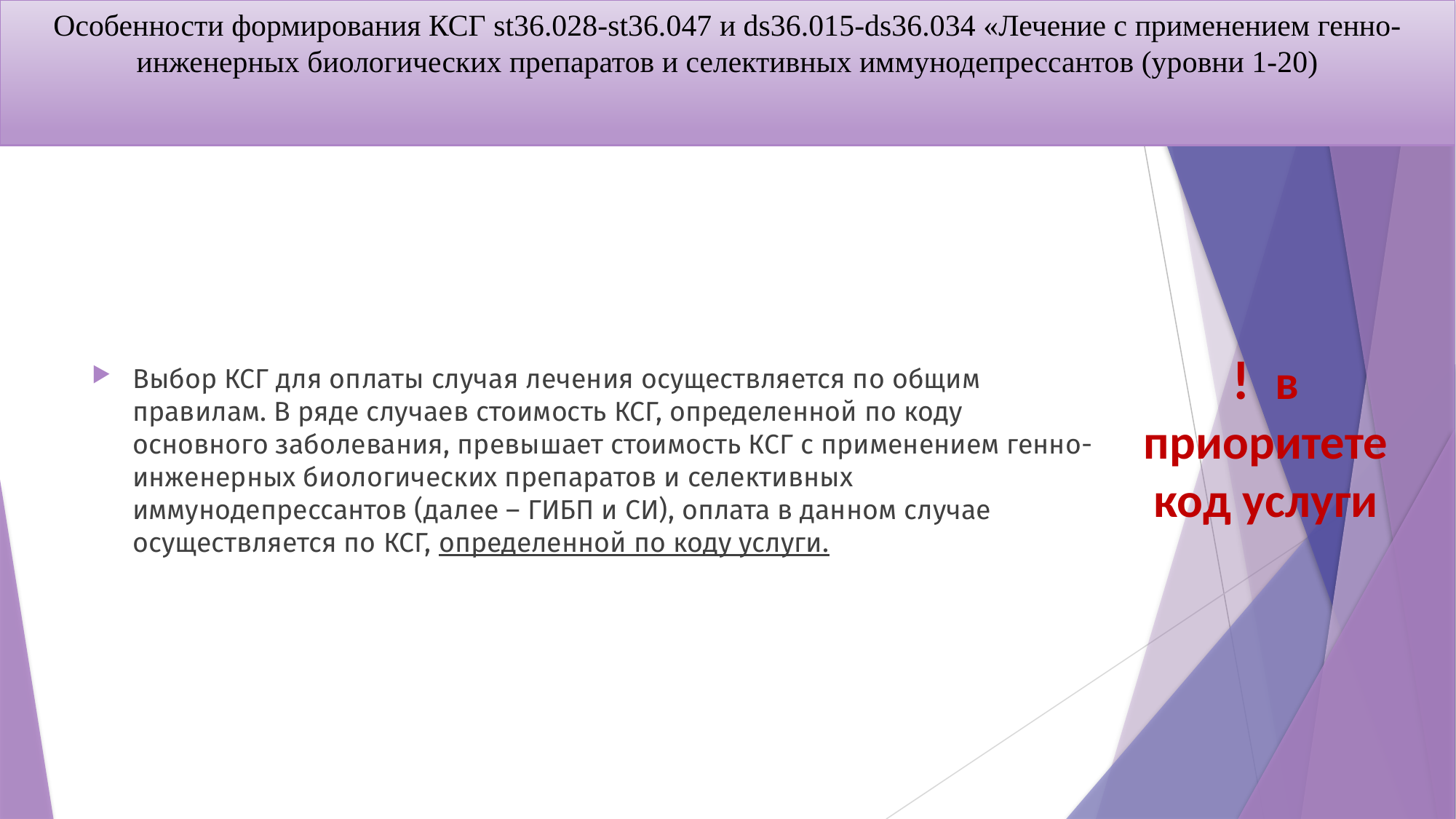

Особенности формирования КСГ st36.028-st36.047 и ds36.015-ds36.034 «Лечение с применением генно-инженерных биологических препаратов и селективных иммунодепрессантов (уровни 1-20)
!  в приоритете код услуги
Выбор КСГ для оплаты случая лечения осуществляется по общим правилам. В ряде случаев стоимость КСГ, определенной по коду основного заболевания, превышает стоимость КСГ с применением генно-инженерных биологических препаратов и селективных иммунодепрессантов (далее – ГИБП и СИ), оплата в данном случае осуществляется по КСГ, определенной по коду услуги.